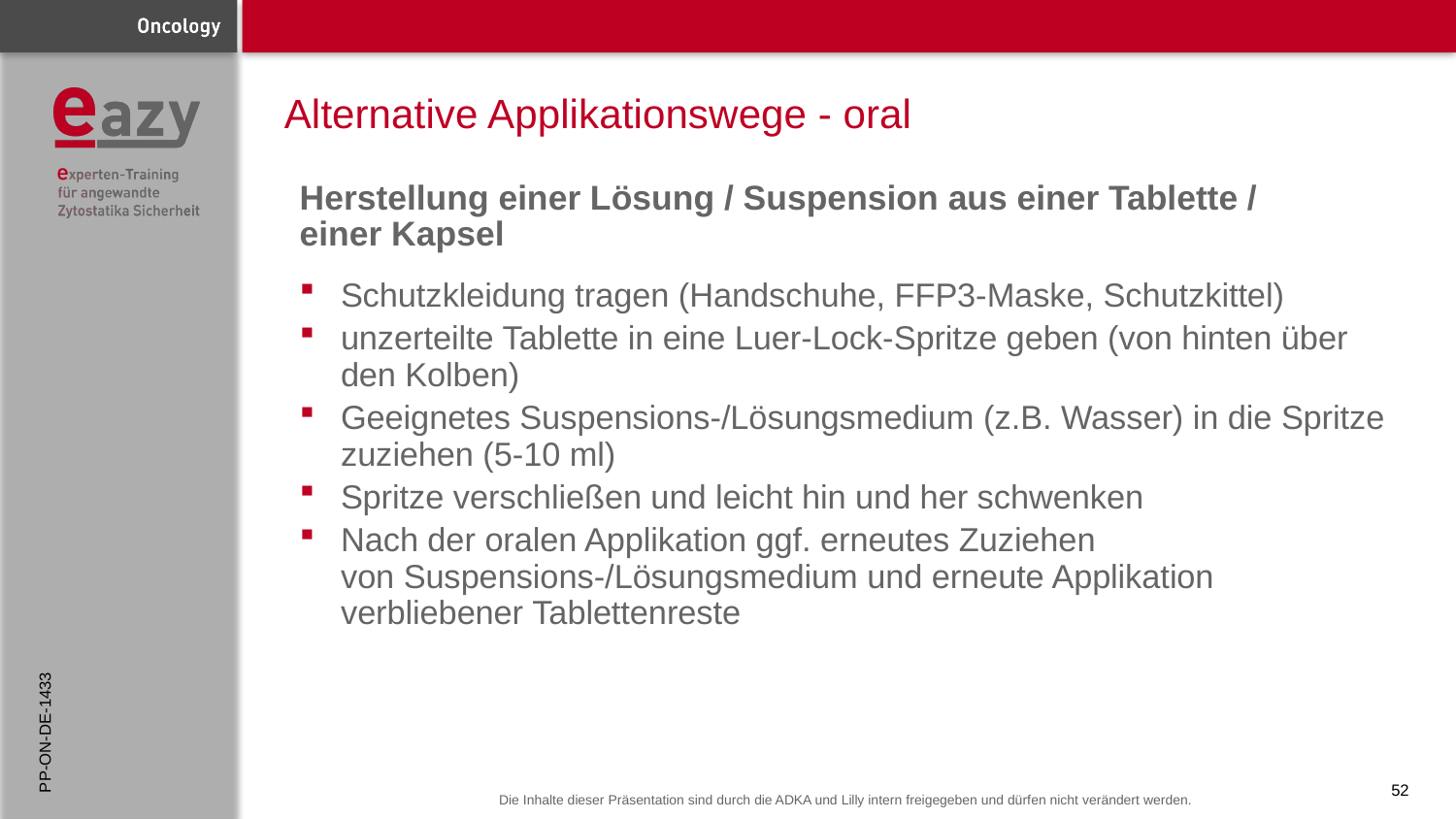

# Alternative Applikationswege - oral
Herstellung einer Lösung / Suspension aus einer Tablette / einer Kapsel
Schutzkleidung tragen (Handschuhe, FFP3-Maske, Schutzkittel)
unzerteilte Tablette in eine Luer-Lock-Spritze geben (von hinten über den Kolben)
Geeignetes Suspensions-/Lösungsmedium (z.B. Wasser) in die Spritze zuziehen (5-10 ml)
Spritze verschließen und leicht hin und her schwenken
Nach der oralen Applikation ggf. erneutes Zuziehen von Suspensions-/Lösungsmedium und erneute Applikation verbliebener Tablettenreste

PP-ON-DE-1433
52